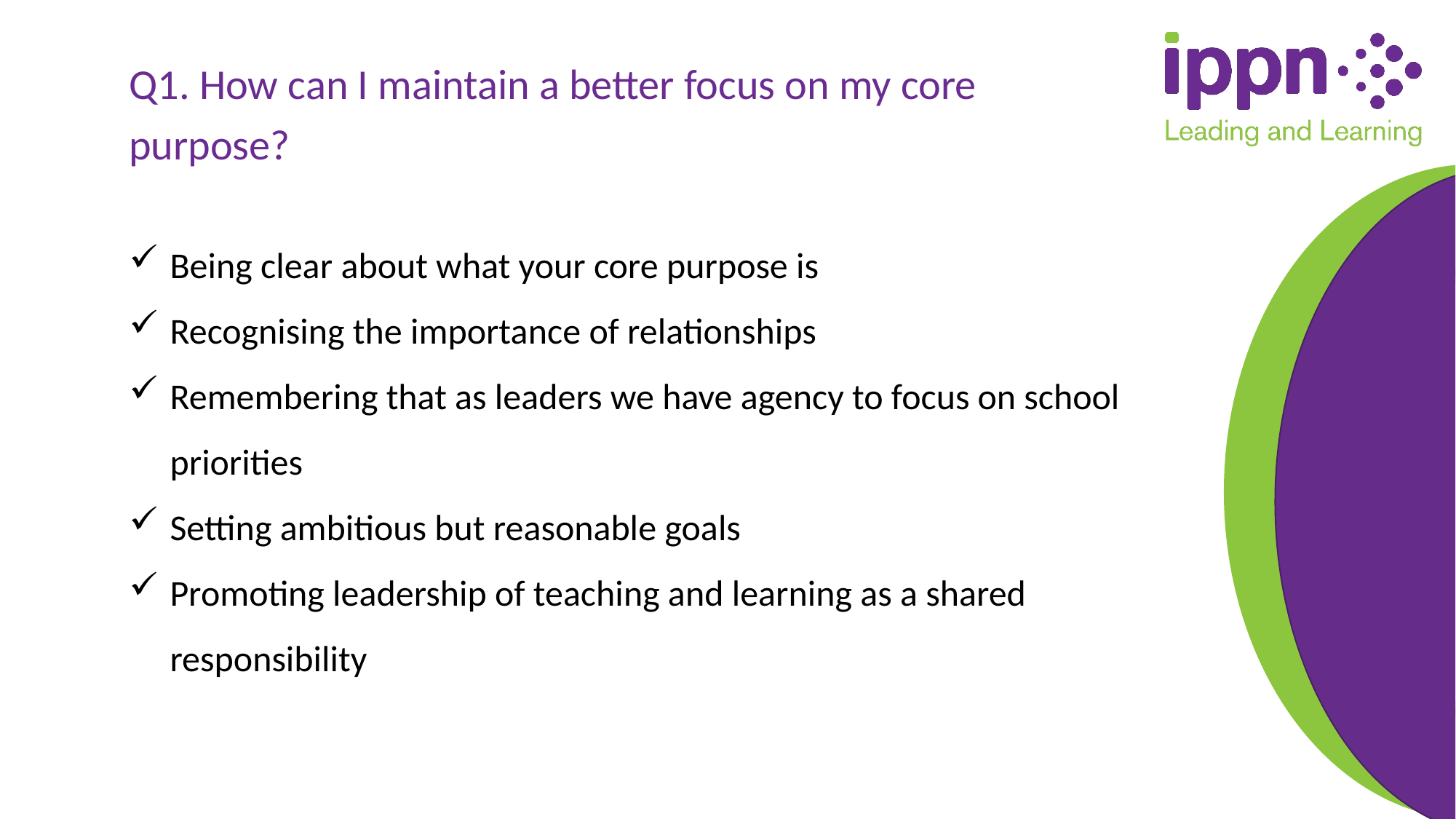

Q1. How can I maintain a better focus on my core purpose?
Being clear about what your core purpose is
Recognising the importance of relationships
Remembering that as leaders we have agency to focus on school priorities
Setting ambitious but reasonable goals
Promoting leadership of teaching and learning as a shared responsibility